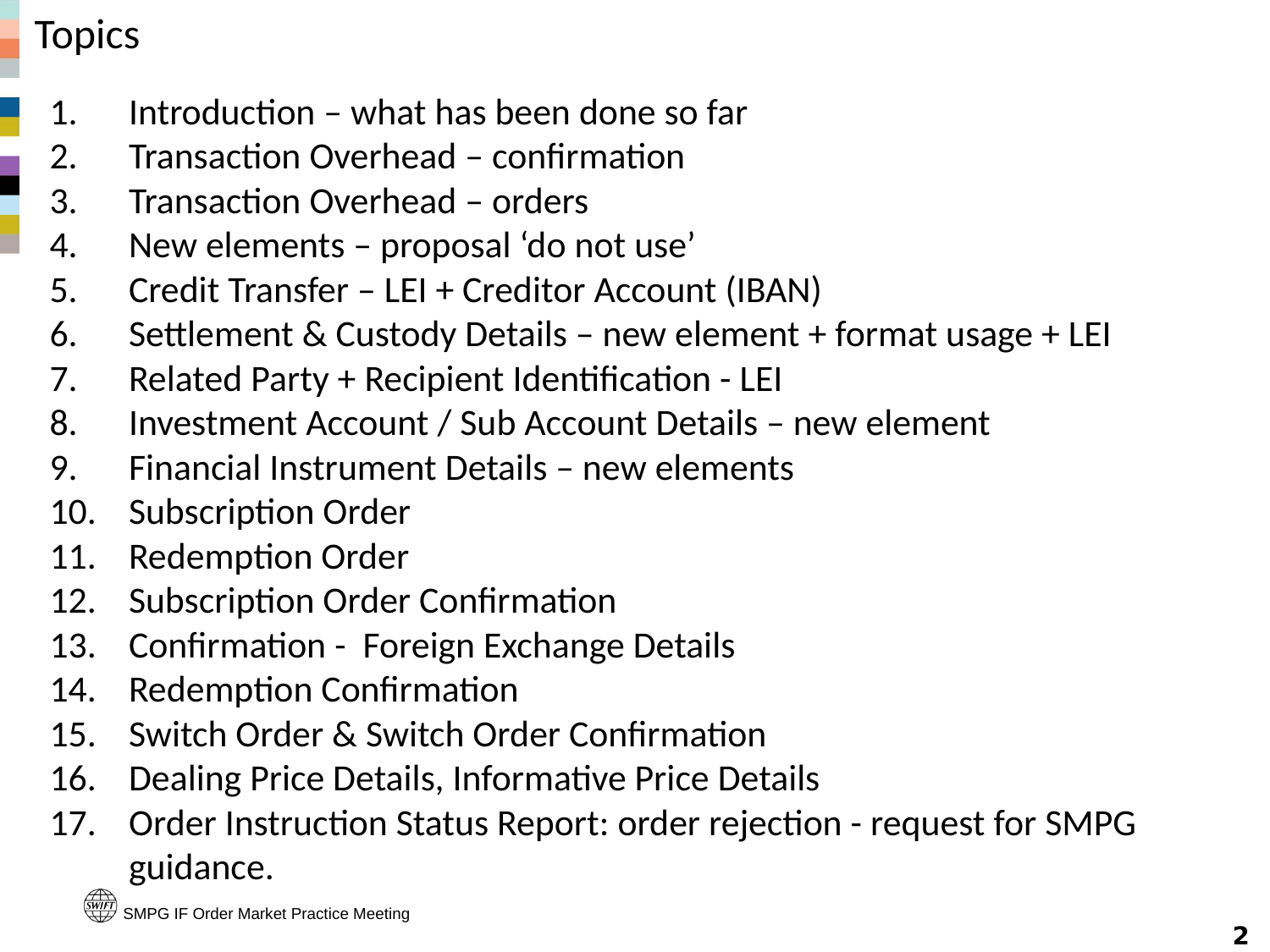

# Topics
Introduction – what has been done so far
Transaction Overhead – confirmation
Transaction Overhead – orders
New elements – proposal ‘do not use’
Credit Transfer – LEI + Creditor Account (IBAN)
Settlement & Custody Details – new element + format usage + LEI
Related Party + Recipient Identification - LEI
Investment Account / Sub Account Details – new element
Financial Instrument Details – new elements
Subscription Order
Redemption Order
Subscription Order Confirmation
Confirmation -  Foreign Exchange Details
Redemption Confirmation
Switch Order & Switch Order Confirmation
Dealing Price Details, Informative Price Details
Order Instruction Status Report: order rejection - request for SMPG guidance.
SMPG IF Order Market Practice Meeting
2